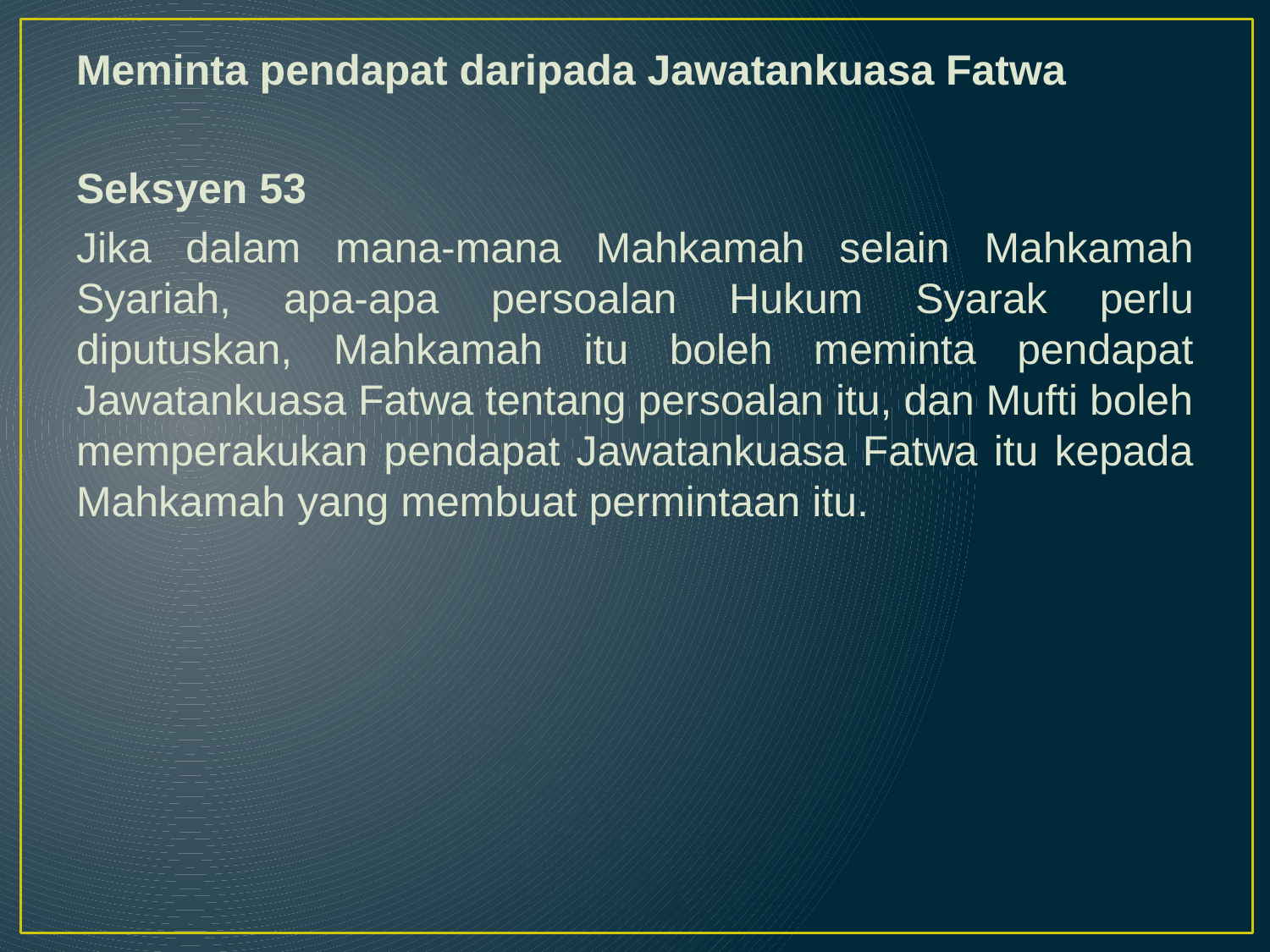

Meminta pendapat daripada Jawatankuasa Fatwa

Seksyen 53
Jika dalam mana-mana Mahkamah selain Mahkamah Syariah, apa-apa persoalan Hukum Syarak perlu diputuskan, Mahkamah itu boleh meminta pendapat Jawatankuasa Fatwa tentang persoalan itu, dan Mufti boleh memperakukan pendapat Jawatankuasa Fatwa itu kepada Mahkamah yang membuat permintaan itu.